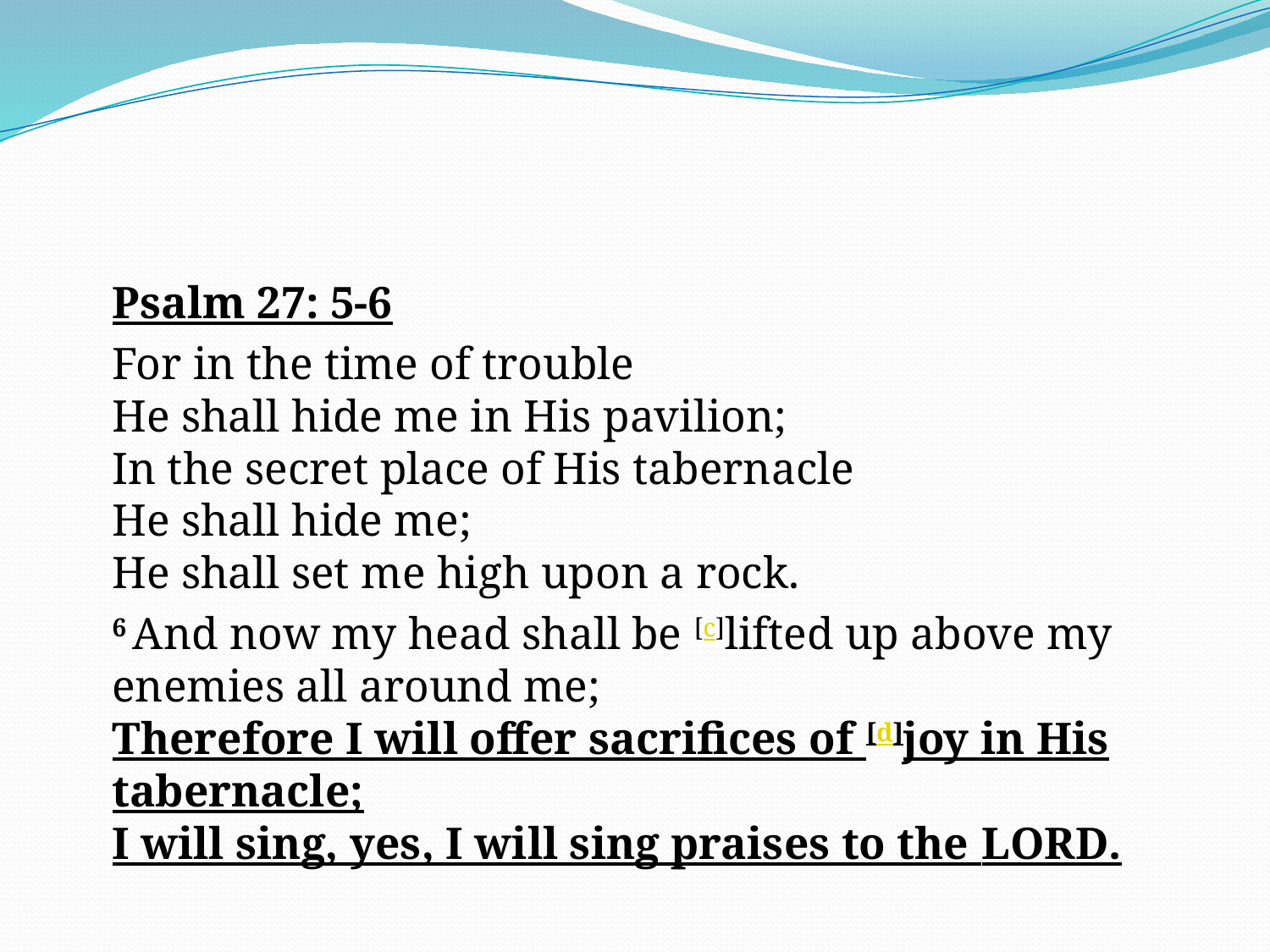

#
	Psalm 27: 5-6
	For in the time of trouble
He shall hide me in His pavilion;
In the secret place of His tabernacle
He shall hide me;
He shall set me high upon a rock.
	6 And now my head shall be [c]lifted up above my enemies all around me;
Therefore I will offer sacrifices of [d]joy in His tabernacle;
I will sing, yes, I will sing praises to the Lord.